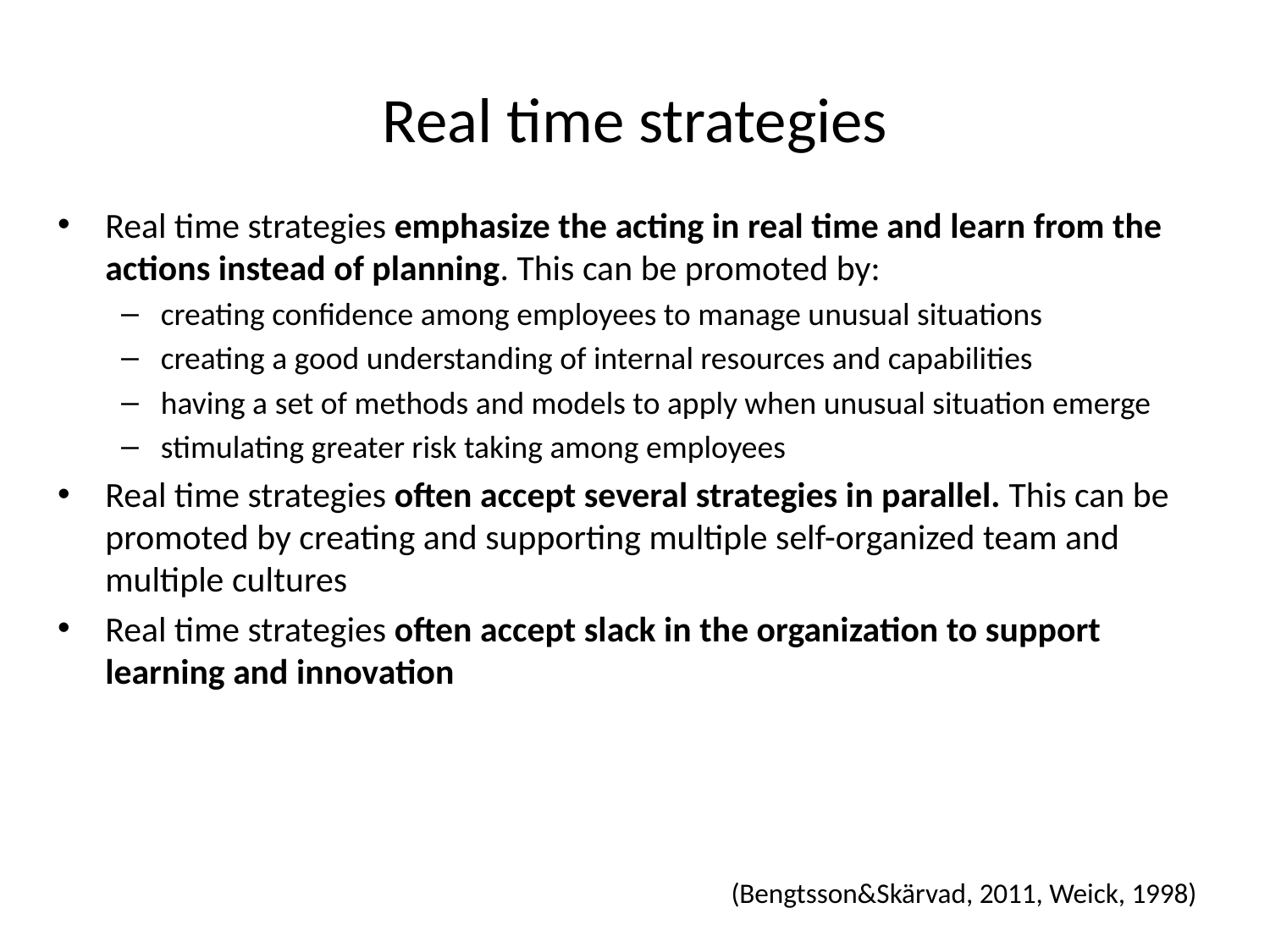

# Real time strategies
Real time strategies emphasize the acting in real time and learn from the actions instead of planning. This can be promoted by:
creating confidence among employees to manage unusual situations
creating a good understanding of internal resources and capabilities
having a set of methods and models to apply when unusual situation emerge
stimulating greater risk taking among employees
Real time strategies often accept several strategies in parallel. This can be promoted by creating and supporting multiple self-organized team and multiple cultures
Real time strategies often accept slack in the organization to support learning and innovation

(Bengtsson&Skärvad, 2011, Weick, 1998)